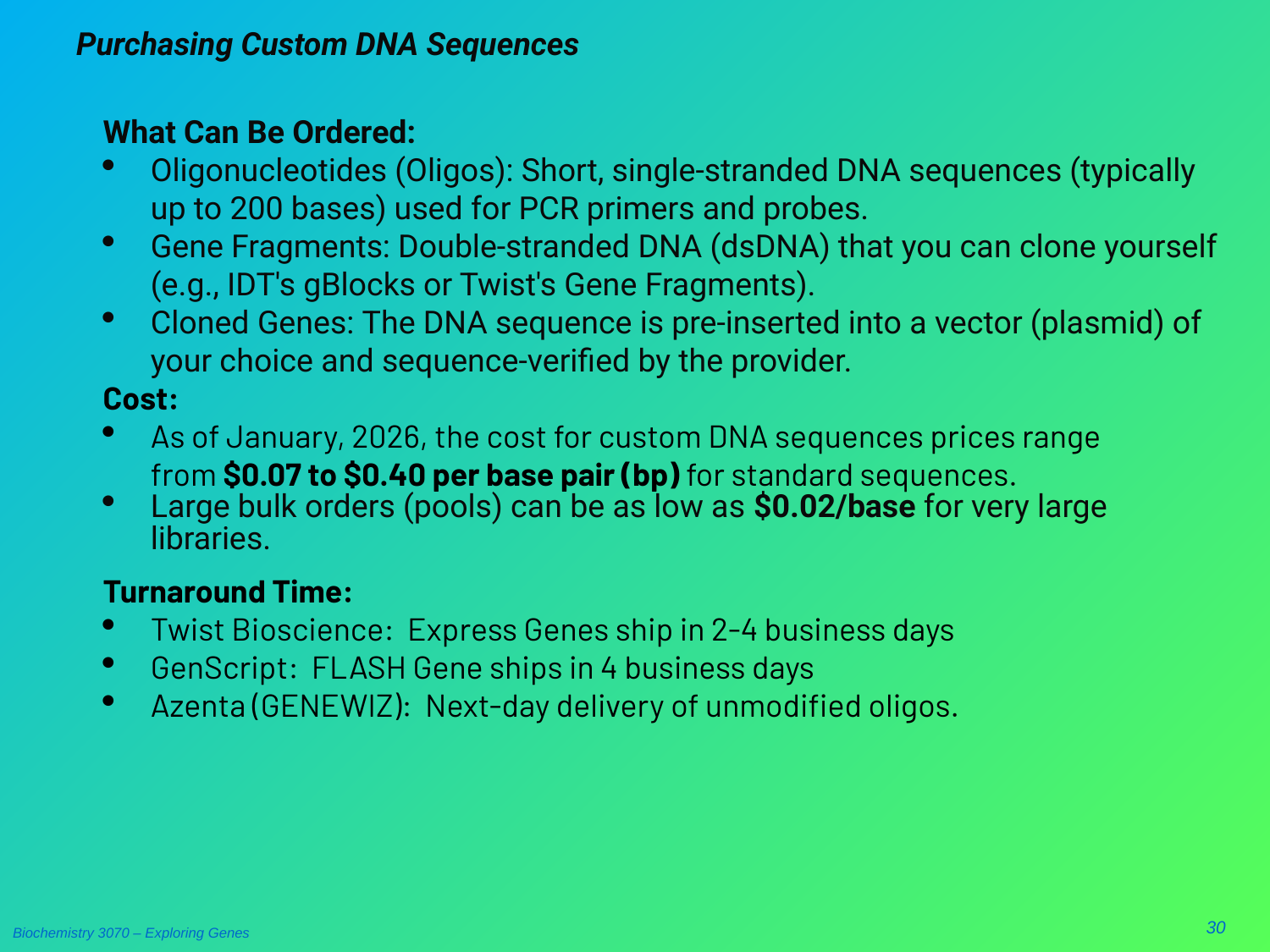

# Purchasing Custom DNA Sequences
What Can Be Ordered:
Oligonucleotides (Oligos): Short, single-stranded DNA sequences (typically up to 200 bases) used for PCR primers and probes.
Gene Fragments: Double-stranded DNA (dsDNA) that you can clone yourself (e.g., IDT's gBlocks or Twist's Gene Fragments).
Cloned Genes: The DNA sequence is pre-inserted into a vector (plasmid) of your choice and sequence-verified by the provider.
Cost:
As of January, 2026, the cost for custom DNA sequences prices range from $0.07 to $0.40 per base pair (bp) for standard sequences.
Large bulk orders (pools) can be as low as $0.02/base for very large libraries.
Turnaround Time:
Twist Bioscience:  Express Genes ship in 2-4 business days
GenScript:  FLASH Gene ships in 4 business days
Azenta (GENEWIZ):  Next-day delivery of unmodified oligos.

30
Biochemistry 3070 – Exploring Genes